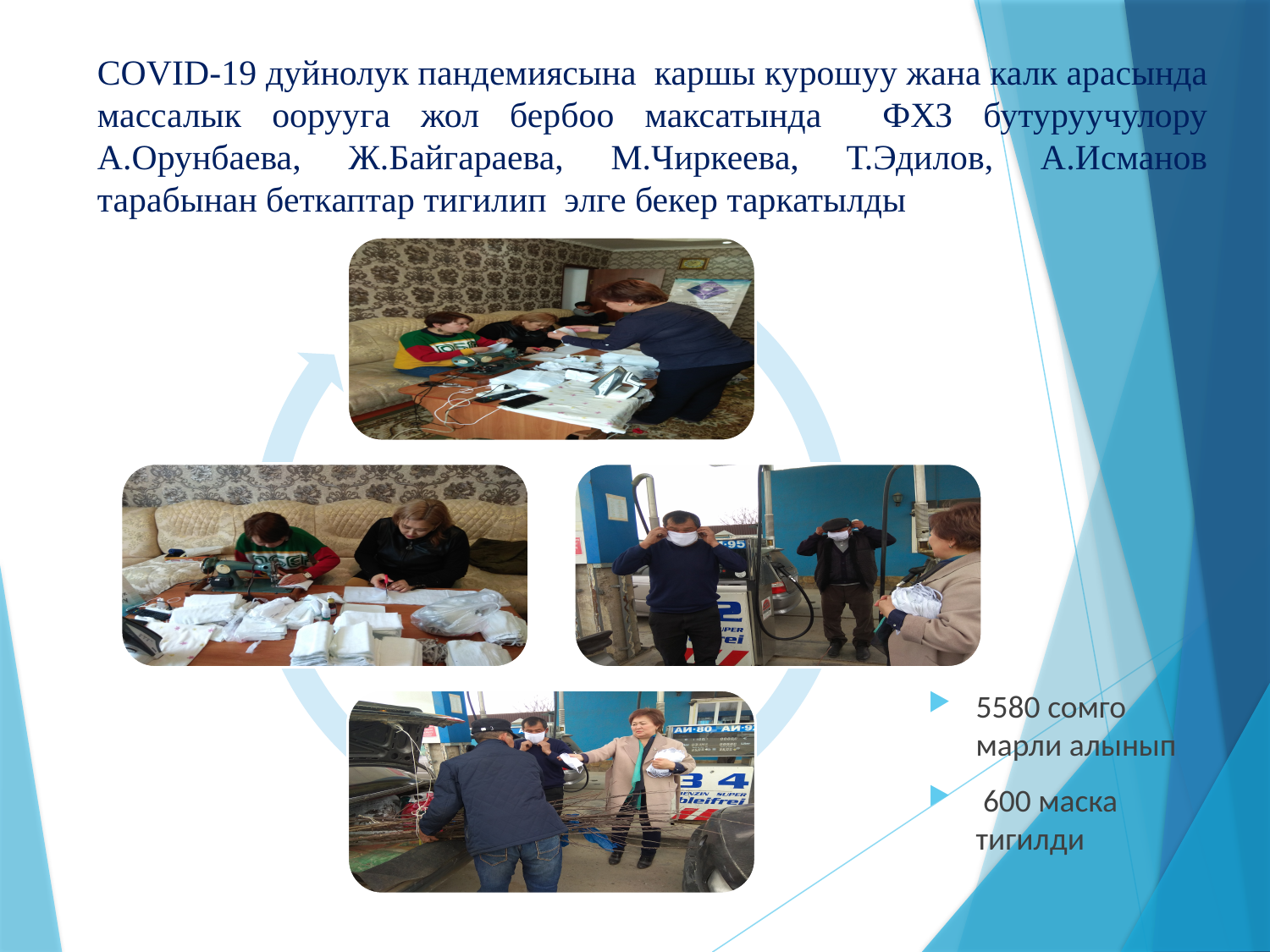

# COVID-19 дуйнолук пандемиясына  каршы курошуу жана калк арасында массалык оорууга жол бербоо максатында  ФХЗ бутуруучулору А.Орунбаева, Ж.Байгараева, М.Чиркеева, Т.Эдилов, А.Исманов тарабынан беткаптар тигилип  элге бекер таркатылды

5580 сомго марли алынып
 600 маска тигилди